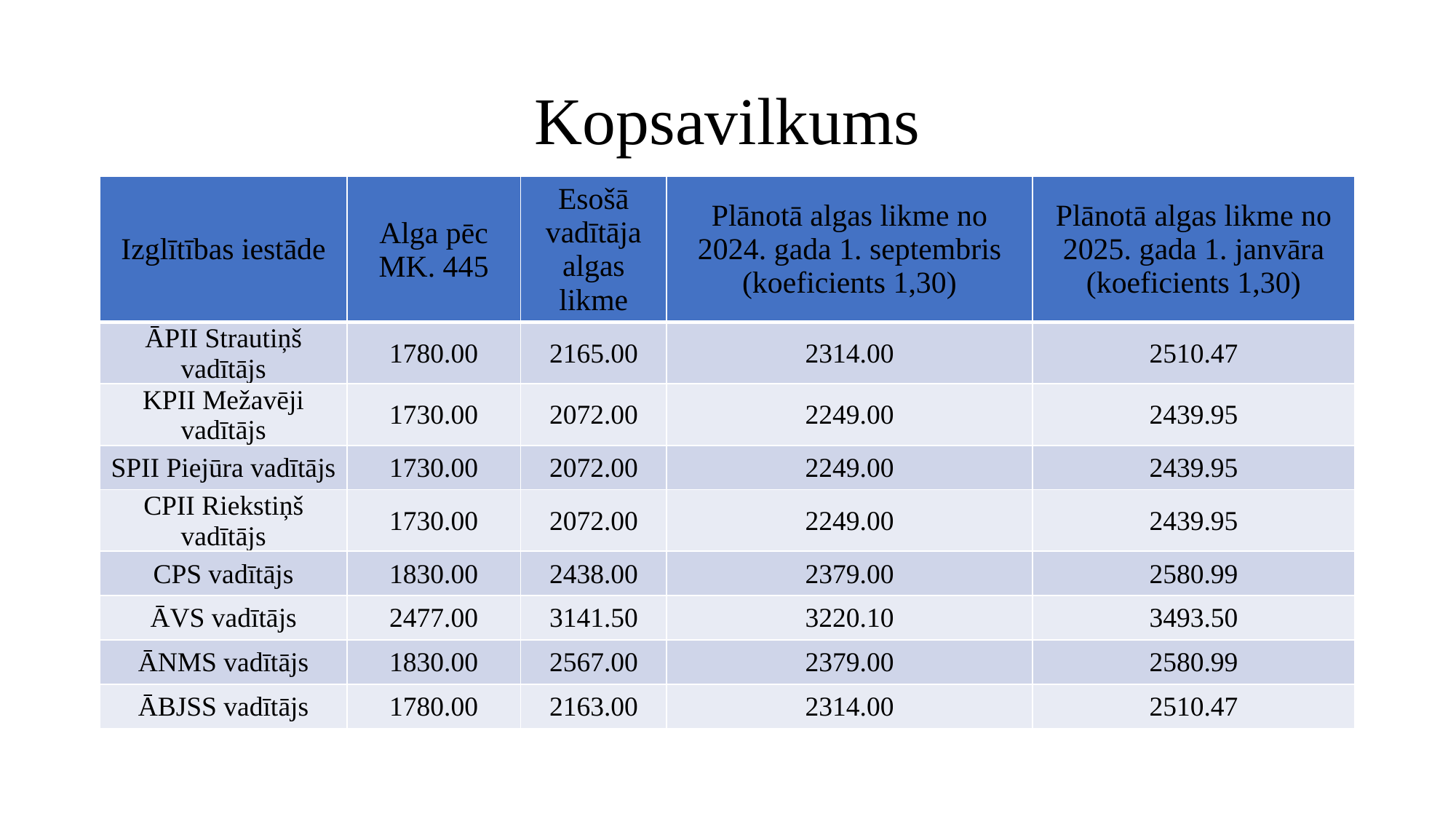

# Kopsavilkums
| Izglītības iestāde | Alga pēc MK. 445 | Esošā vadītāja algas likme | Plānotā algas likme no 2024. gada 1. septembris (koeficients 1,30) | Plānotā algas likme no 2025. gada 1. janvāra (koeficients 1,30) |
| --- | --- | --- | --- | --- |
| ĀPII Strautiņš vadītājs | 1780.00 | 2165.00 | 2314.00 | 2510.47 |
| KPII Mežavēji vadītājs | 1730.00 | 2072.00 | 2249.00 | 2439.95 |
| SPII Piejūra vadītājs | 1730.00 | 2072.00 | 2249.00 | 2439.95 |
| CPII Riekstiņš vadītājs | 1730.00 | 2072.00 | 2249.00 | 2439.95 |
| CPS vadītājs | 1830.00 | 2438.00 | 2379.00 | 2580.99 |
| ĀVS vadītājs | 2477.00 | 3141.50 | 3220.10 | 3493.50 |
| ĀNMS vadītājs | 1830.00 | 2567.00 | 2379.00 | 2580.99 |
| ĀBJSS vadītājs | 1780.00 | 2163.00 | 2314.00 | 2510.47 |